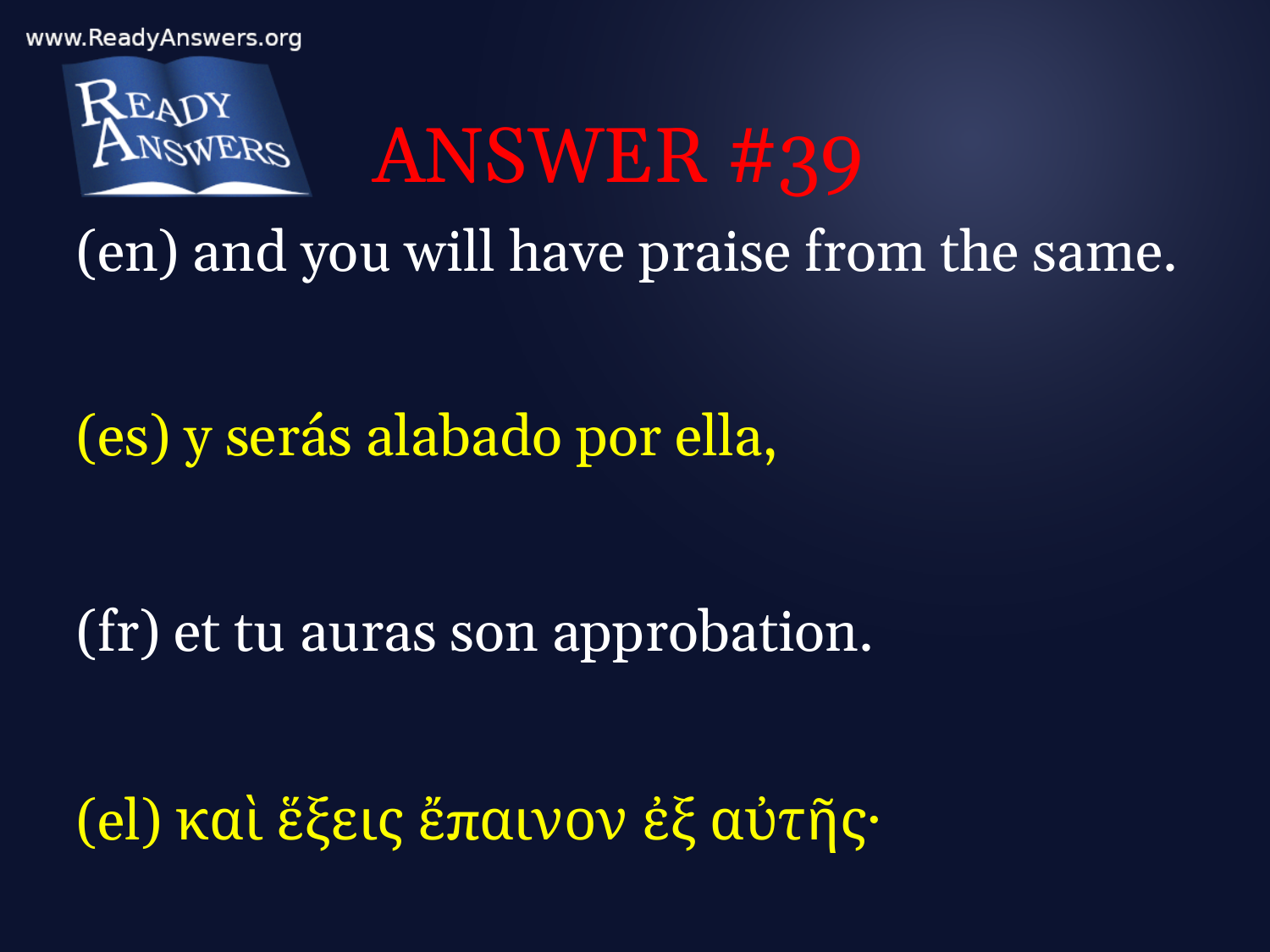

# ANSWER #39
(en) and you will have praise from the same.
(es) y serás alabado por ella,
(fr) et tu auras son approbation.
(el) καὶ ἕξεις ἔπαινον ἐξ αὐτῆς·